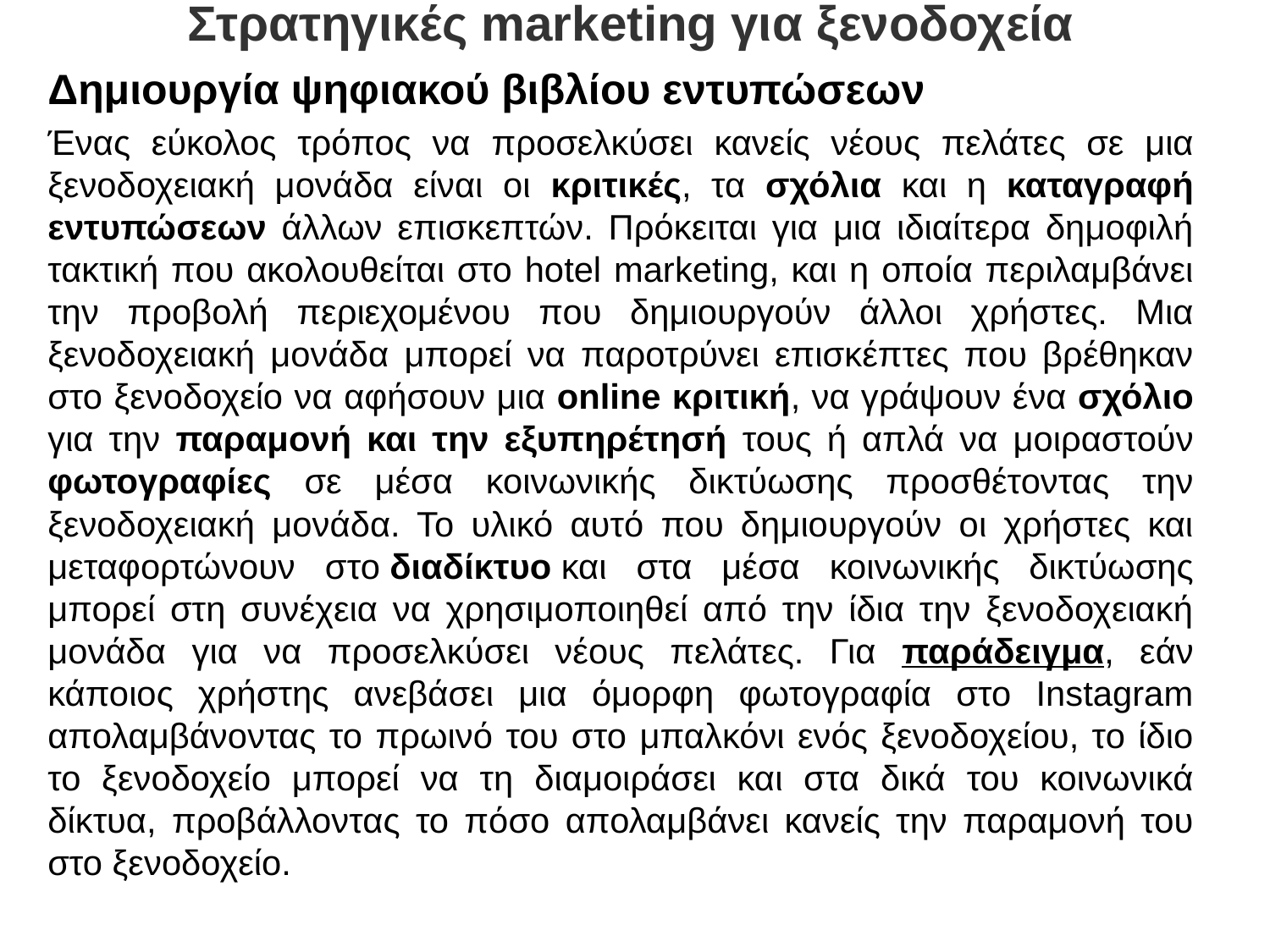

# Στρατηγικές marketing για ξενοδοχεία
Δημιουργία ψηφιακού βιβλίου εντυπώσεων
Ένας εύκολος τρόπος να προσελκύσει κανείς νέους πελάτες σε μια ξενοδοχειακή μονάδα είναι οι κριτικές, τα σχόλια και η καταγραφή εντυπώσεων άλλων επισκεπτών. Πρόκειται για μια ιδιαίτερα δημοφιλή τακτική που ακολουθείται στο hotel marketing, και η οποία περιλαμβάνει την προβολή περιεχομένου που δημιουργούν άλλοι χρήστες. Μια ξενοδοχειακή μονάδα μπορεί να παροτρύνει επισκέπτες που βρέθηκαν στο ξενοδοχείο να αφήσουν μια online κριτική, να γράψουν ένα σχόλιο για την παραμονή και την εξυπηρέτησή τους ή απλά να μοιραστούν φωτογραφίες σε μέσα κοινωνικής δικτύωσης προσθέτοντας την ξενοδοχειακή μονάδα. Το υλικό αυτό που δημιουργούν οι χρήστες και μεταφορτώνουν στο διαδίκτυο και στα μέσα κοινωνικής δικτύωσης μπορεί στη συνέχεια να χρησιμοποιηθεί από την ίδια την ξενοδοχειακή μονάδα για να προσελκύσει νέους πελάτες. Για παράδειγμα, εάν κάποιος χρήστης ανεβάσει μια όμορφη φωτογραφία στο Instagram απολαμβάνοντας το πρωινό του στο μπαλκόνι ενός ξενοδοχείου, το ίδιο το ξενοδοχείο μπορεί να τη διαμοιράσει και στα δικά του κοινωνικά δίκτυα, προβάλλοντας το πόσο απολαμβάνει κανείς την παραμονή του στο ξενοδοχείο.